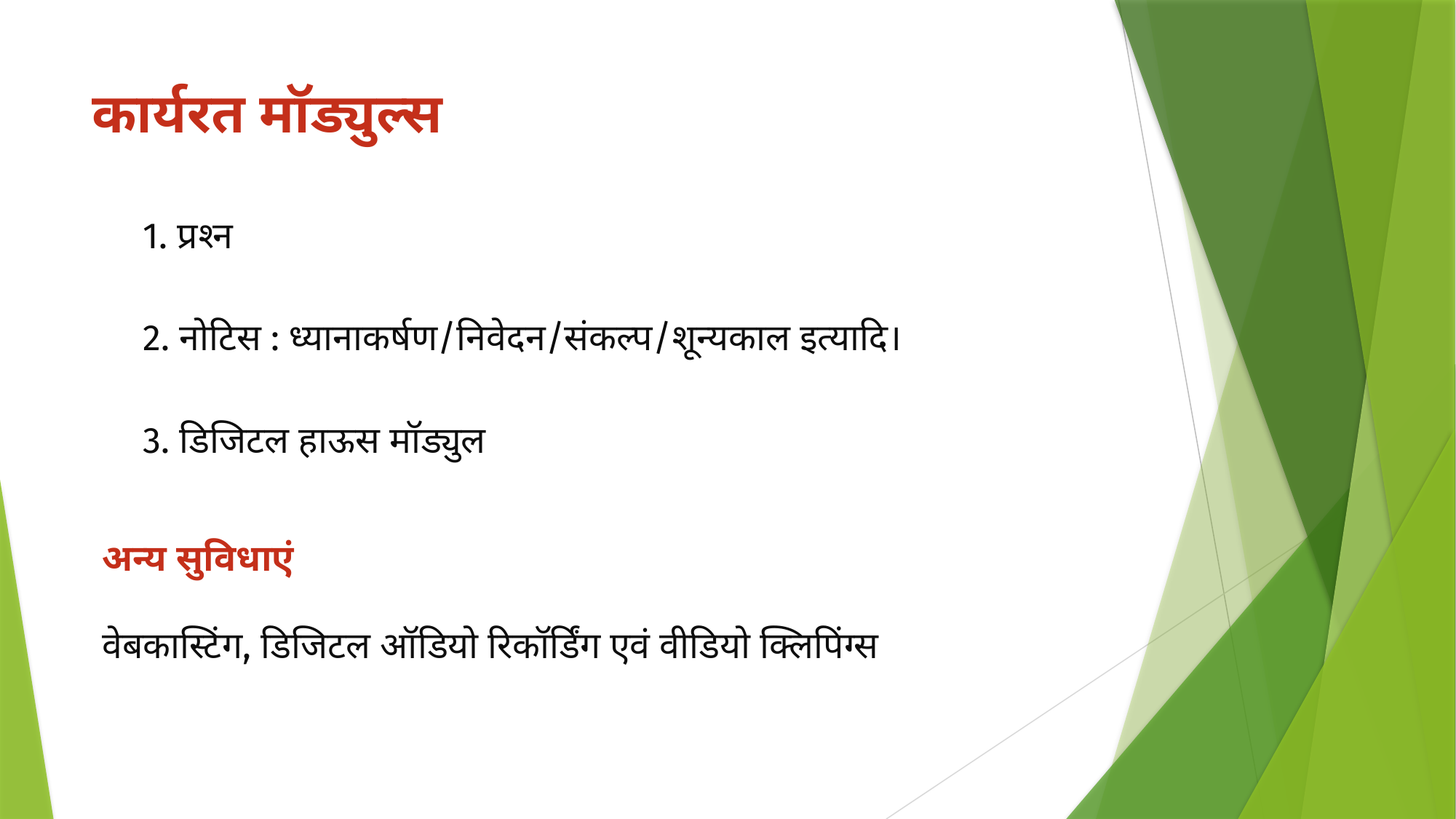

# कार्यरत मॉड्युल्‍स
				 
1. प्रश्‍न
2. नोटिस : ध्यानाकर्षण/निवेदन/संकल्प/शून्‍यकाल इत्‍यादि।
3. डिजिटल हाऊस मॉड्युल

अन्‍य सुविधाएं
 
वेबकास्टिंग, डिजिटल ऑडियो रिकॉर्डिंग एवं वीडियो क्लिपिंग्‍स